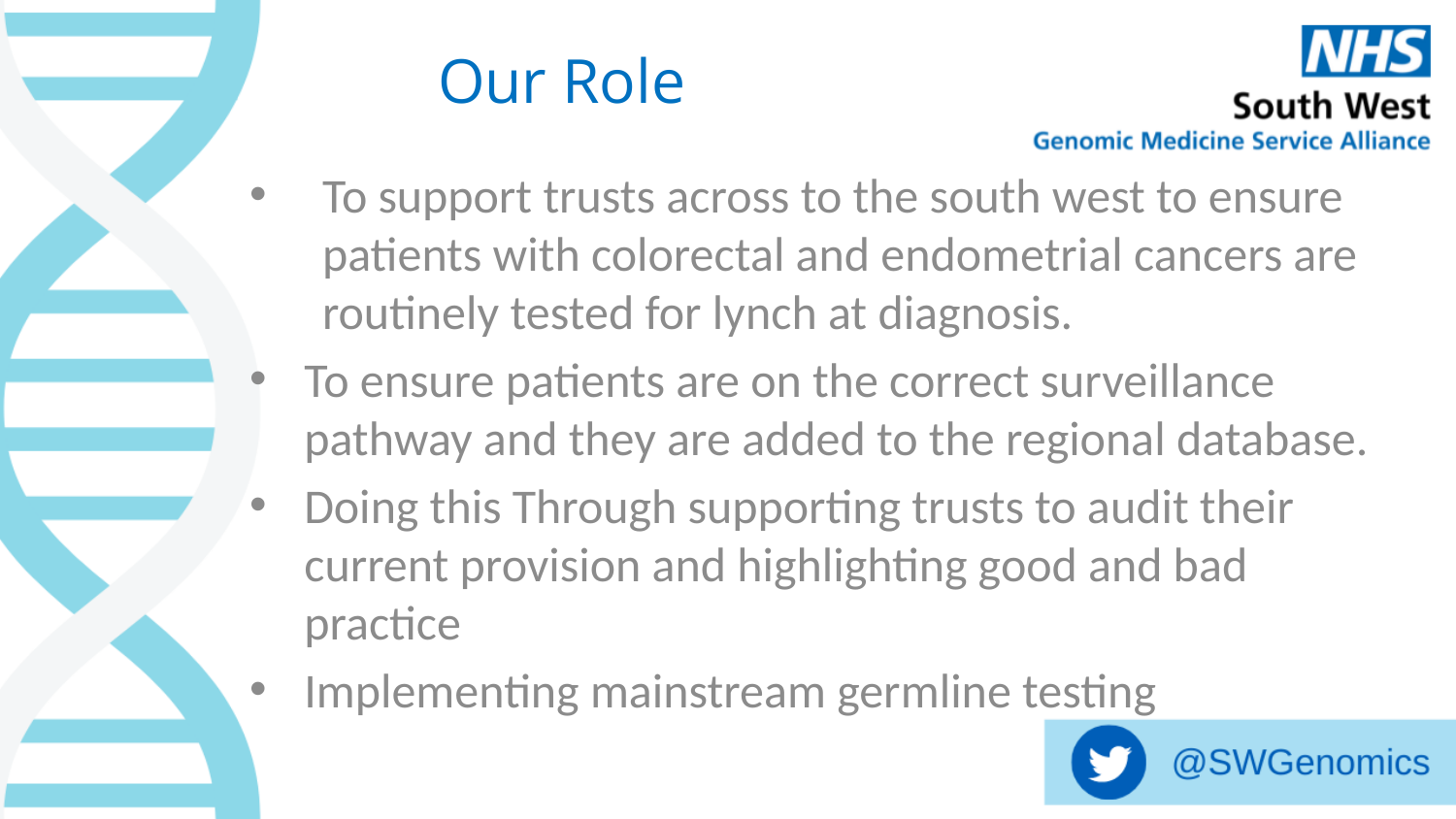

# Our Role
To support trusts across to the south west to ensure patients with colorectal and endometrial cancers are routinely tested for lynch at diagnosis.
To ensure patients are on the correct surveillance pathway and they are added to the regional database.
Doing this Through supporting trusts to audit their current provision and highlighting good and bad practice
Implementing mainstream germline testing